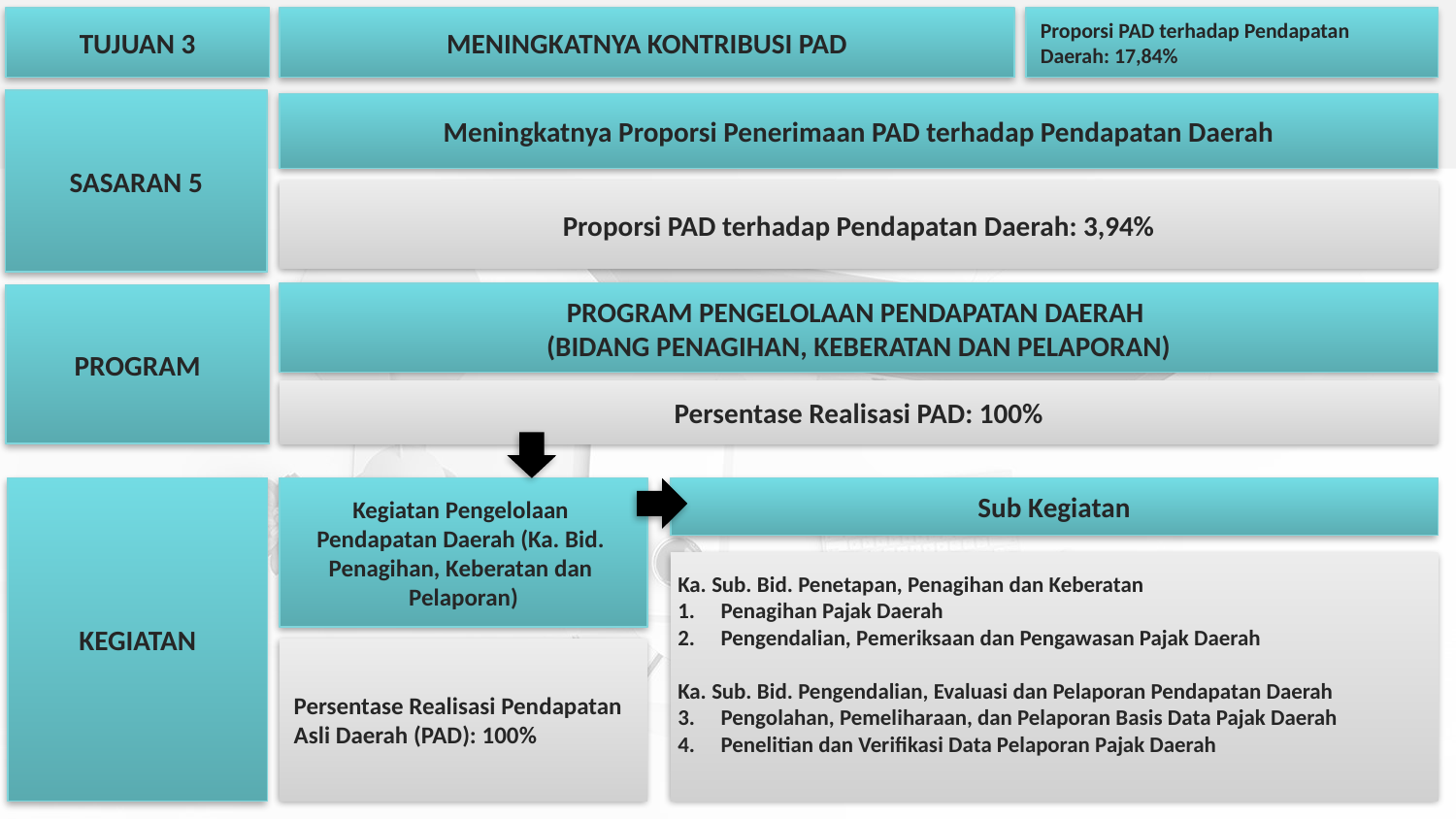

TUJUAN 3
MENINGKATNYA KONTRIBUSI PAD
Proporsi PAD terhadap Pendapatan
Daerah: 17,84%
SASARAN 5
Meningkatnya Proporsi Penerimaan PAD terhadap Pendapatan Daerah
Proporsi PAD terhadap Pendapatan Daerah: 3,94%
PROGRAM PENGELOLAAN PENDAPATAN DAERAH
(BIDANG PENAGIHAN, KEBERATAN DAN PELAPORAN)
PROGRAM
Persentase Realisasi PAD: 100%

KEGIATAN
Kegiatan Pengelolaan
Pendapatan Daerah (Ka. Bid.
Penagihan, Keberatan dan
Pelaporan)
Sub Kegiatan
Ka. Sub. Bid. Penetapan, Penagihan dan Keberatan
Penagihan Pajak Daerah
Pengendalian, Pemeriksaan dan Pengawasan Pajak Daerah

Ka. Sub. Bid. Pengendalian, Evaluasi dan Pelaporan Pendapatan Daerah
Pengolahan, Pemeliharaan, dan Pelaporan Basis Data Pajak Daerah
Penelitian dan Verifikasi Data Pelaporan Pajak Daerah

Persentase Realisasi Pendapatan Asli Daerah (PAD): 100%